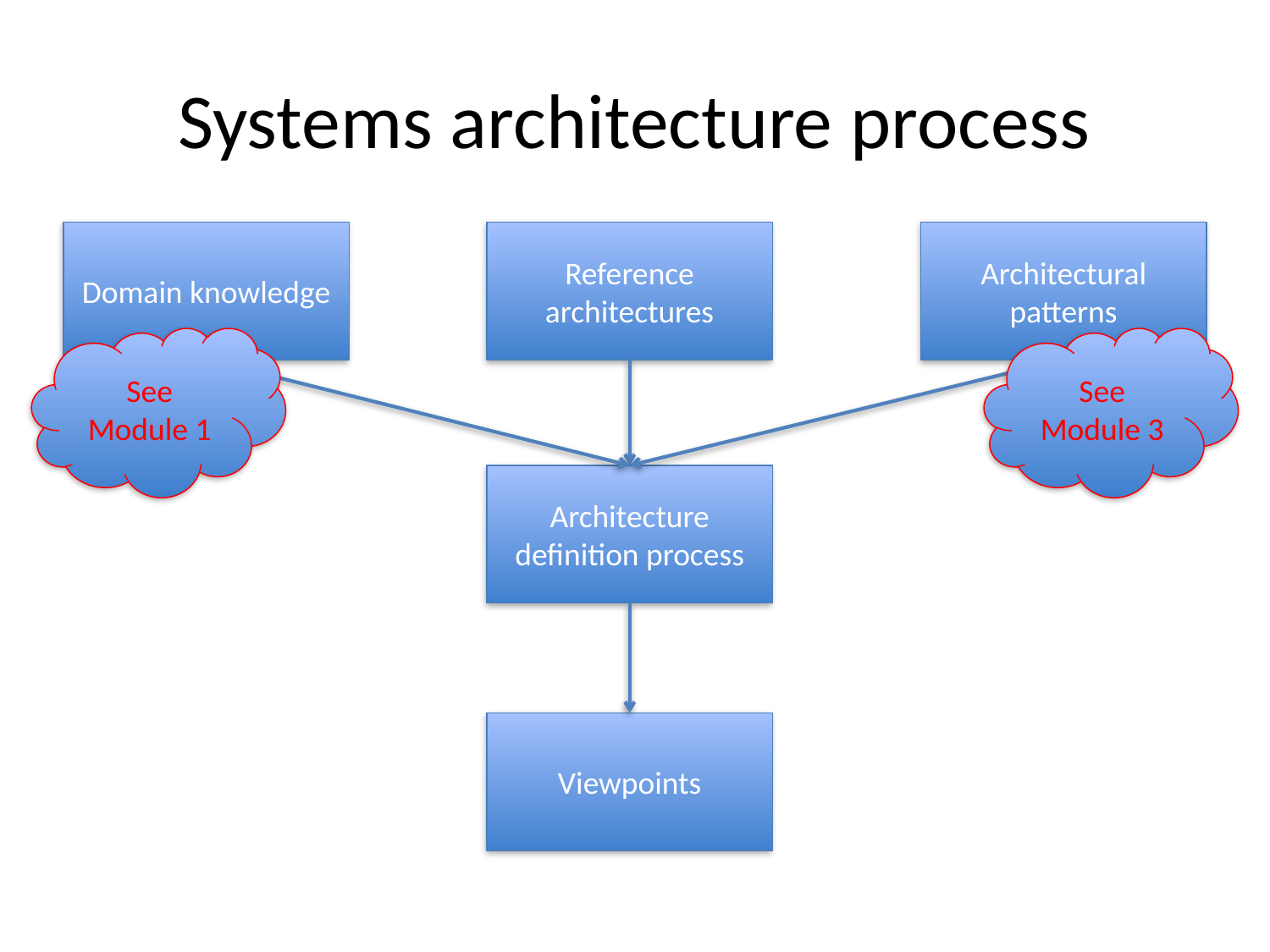

# Systems architecture process

Domain knowledge
Reference architectures
Architectural patterns
See Module 1
See Module 3
Architecture definition process
Viewpoints